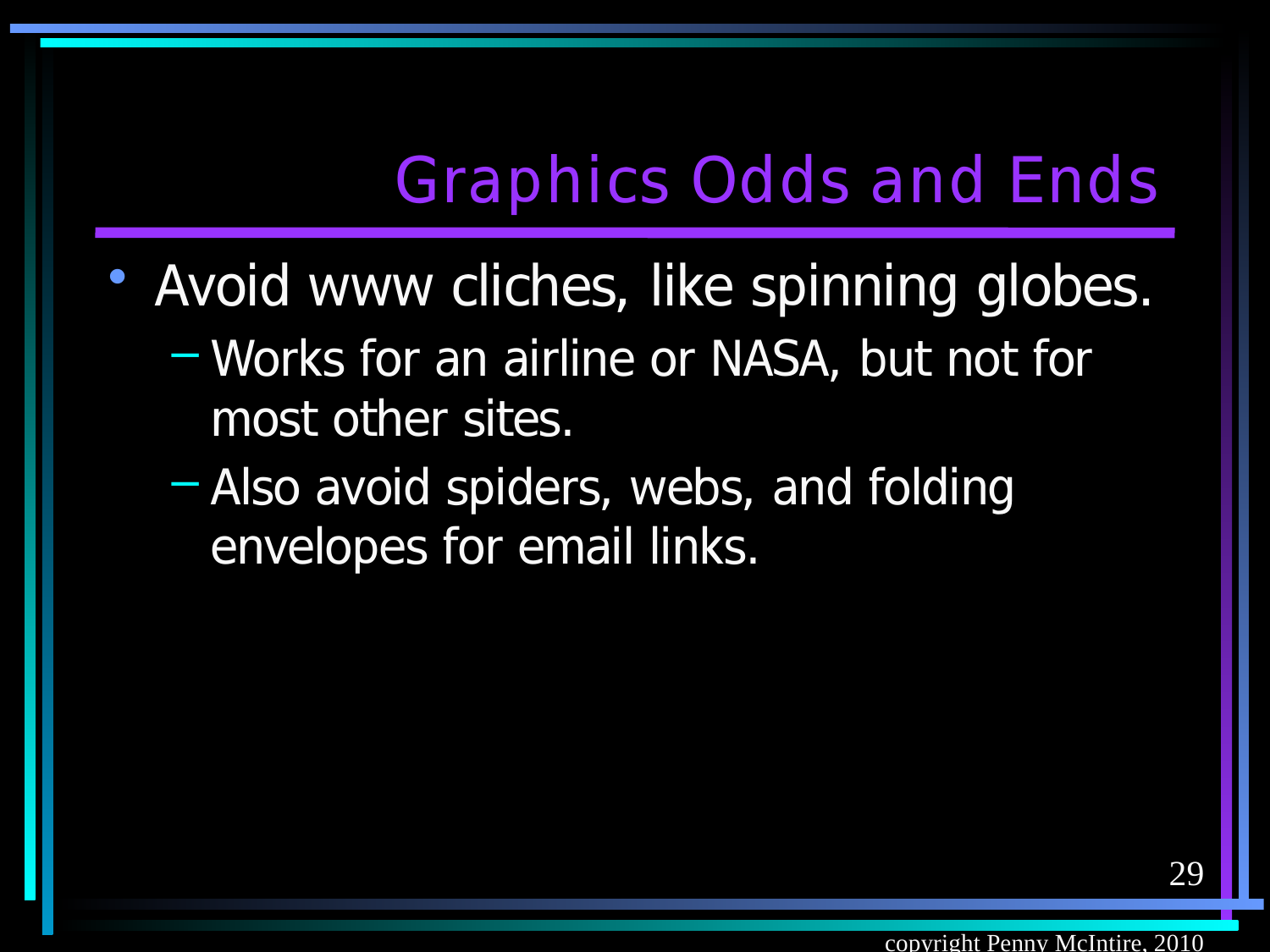

# Graphics Odds and Ends
Avoid www cliches, like spinning globes.
Works for an airline or NASA, but not for most other sites.
Also avoid spiders, webs, and folding envelopes for email links.
29
copyright Penny McIntire, 2010